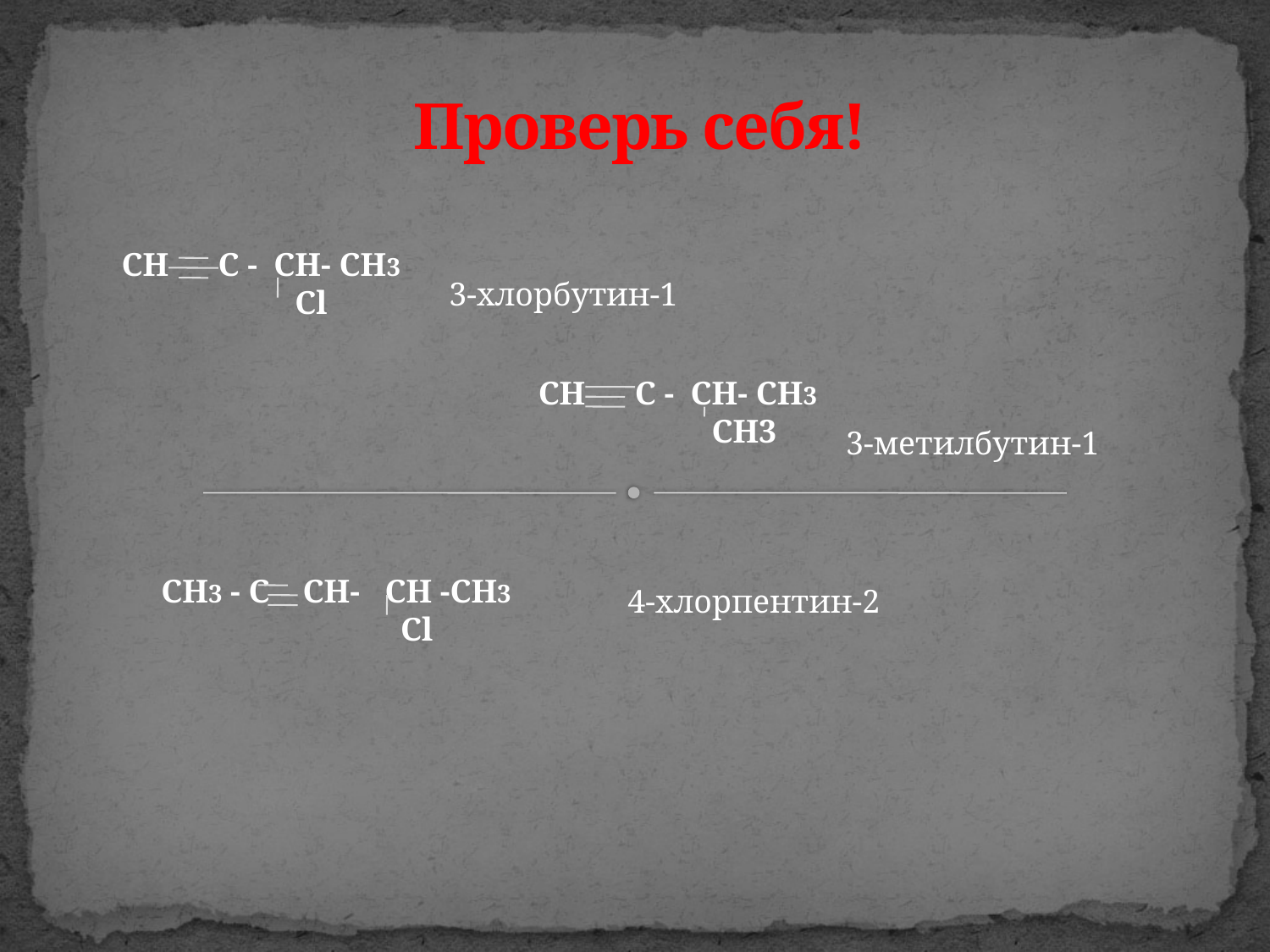

# Проверь себя!
СН      С -  СН- СН3
                     Cl
3-хлорбутин-1
СН      С -  СН- СН3
                     CH3
3-метилбутин-1
СН3 - С    СН-   CH -СН3
                             Cl
4-хлорпентин-2